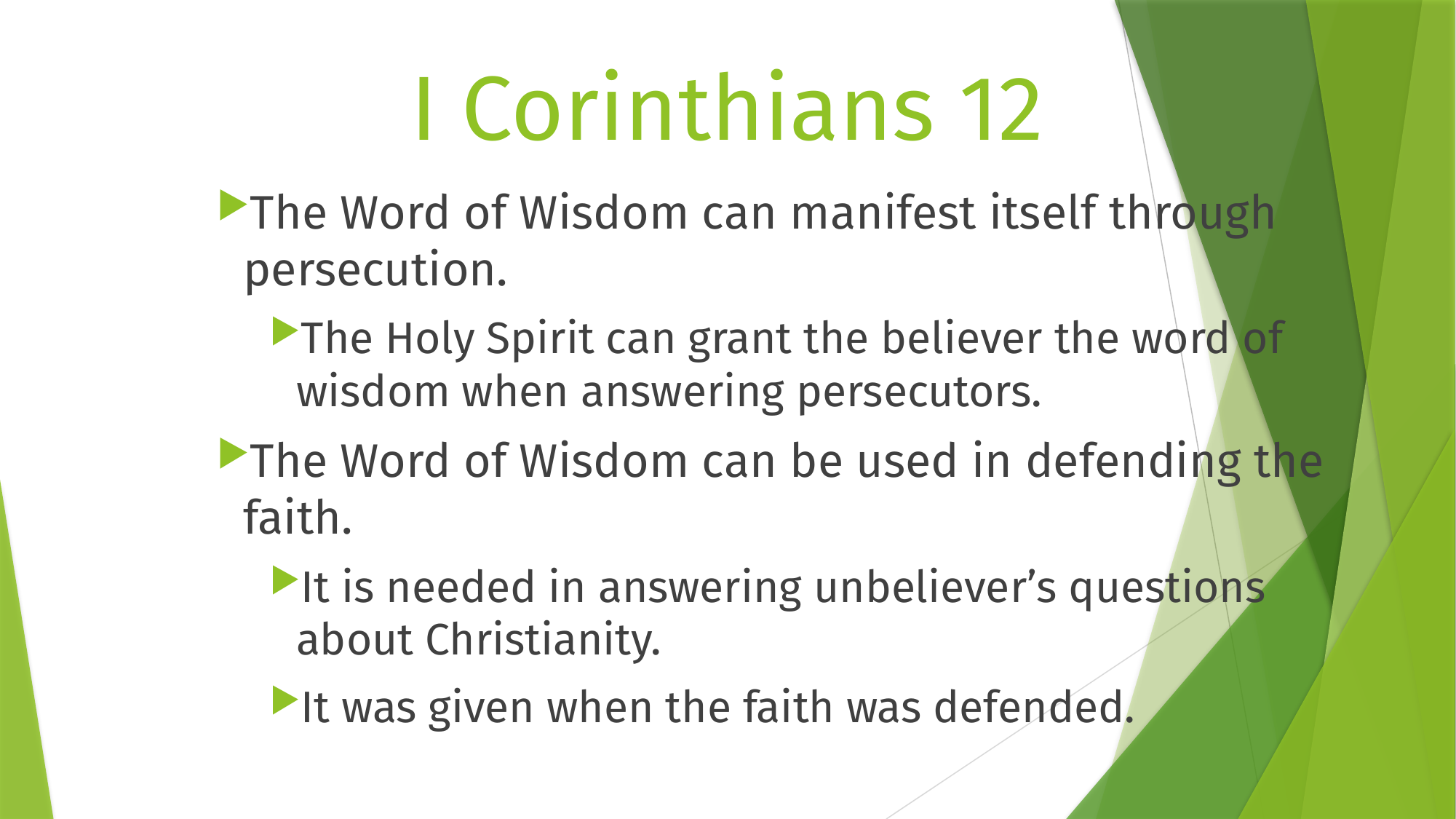

# I Corinthians 12
The Word of Wisdom can manifest itself through persecution.
The Holy Spirit can grant the believer the word of wisdom when answering persecutors.
The Word of Wisdom can be used in defending the faith.
It is needed in answering unbeliever’s questions about Christianity.
It was given when the faith was defended.